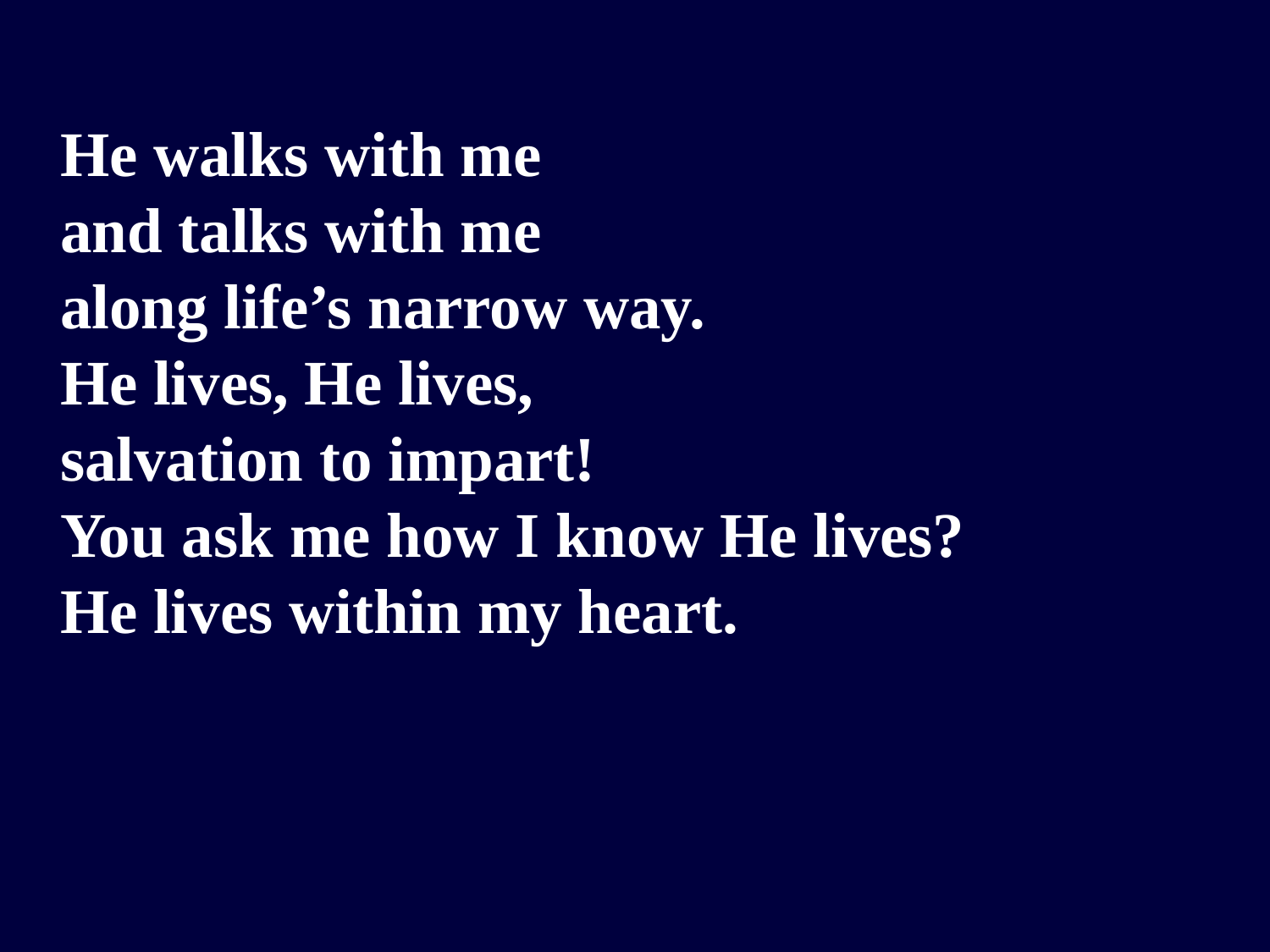

He walks with me
and talks with me
along life’s narrow way.
He lives, He lives,
salvation to impart!
You ask me how I know He lives?
He lives within my heart.